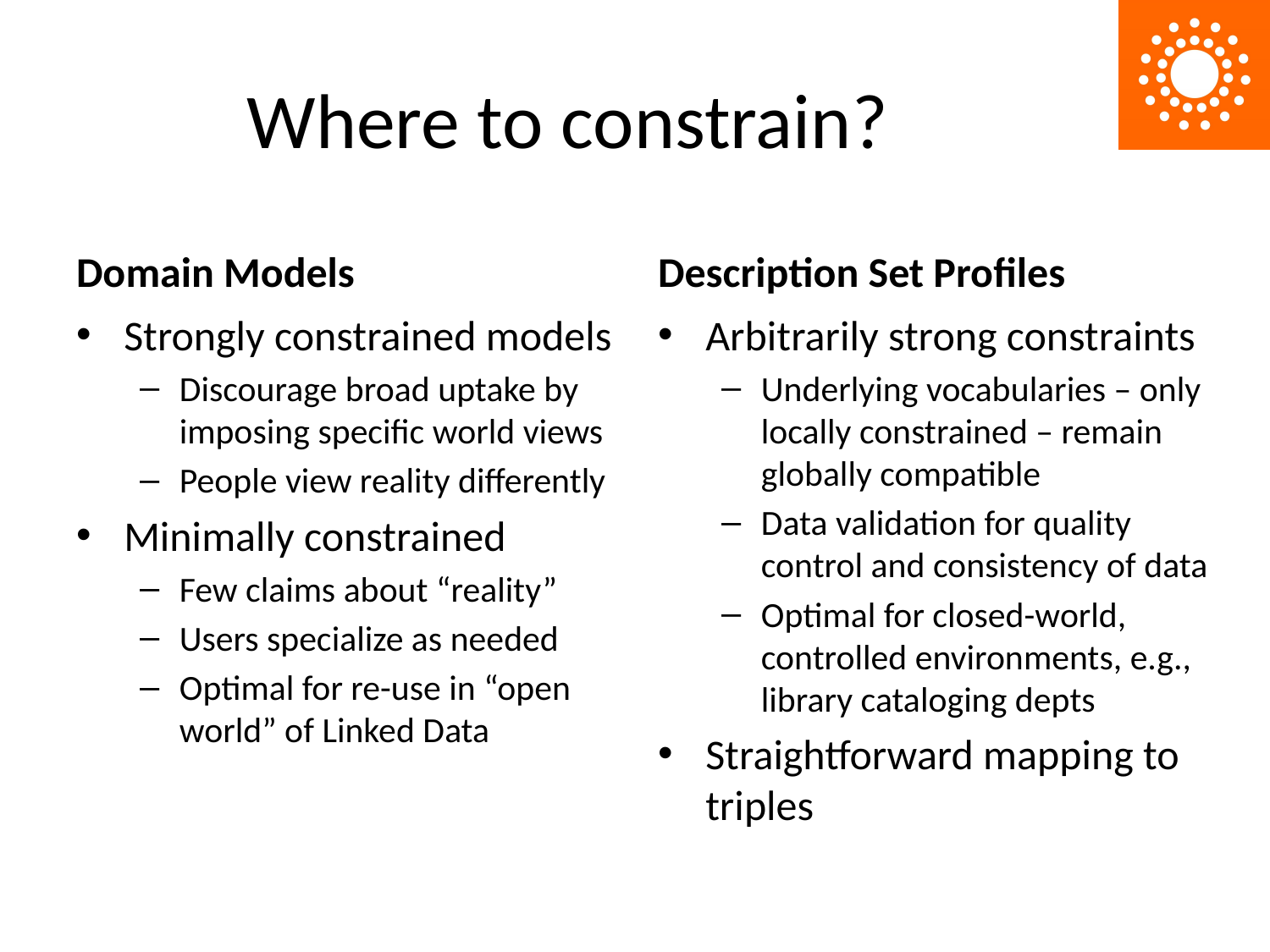

# Where to constrain?
Domain Models
Description Set Profiles
Strongly constrained models
Discourage broad uptake by imposing specific world views
People view reality differently
Minimally constrained
Few claims about “reality”
Users specialize as needed
Optimal for re-use in “open world” of Linked Data
Arbitrarily strong constraints
Underlying vocabularies – only locally constrained – remain globally compatible
Data validation for quality control and consistency of data
Optimal for closed-world,  controlled environments, e.g., library cataloging depts
Straightforward mapping to triples